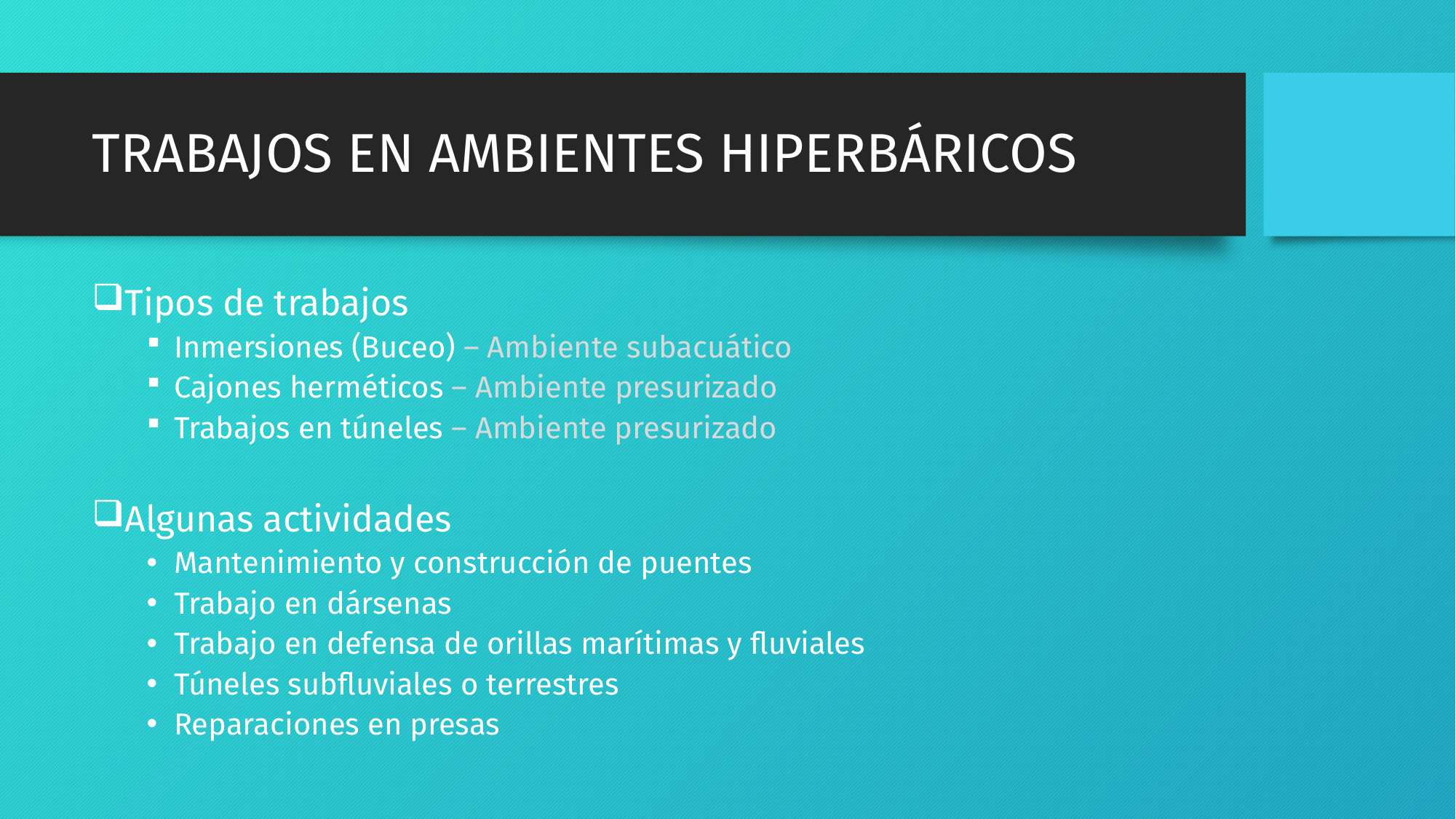

# TRABAJOS EN AMBIENTES HIPERBÁRICOS
Tipos de trabajos
Inmersiones (Buceo) – Ambiente subacuático
Cajones herméticos – Ambiente presurizado
Trabajos en túneles – Ambiente presurizado

Algunas actividades
Mantenimiento y construcción de puentes
Trabajo en dársenas
Trabajo en defensa de orillas marítimas y fluviales
Túneles subfluviales o terrestres
Reparaciones en presas